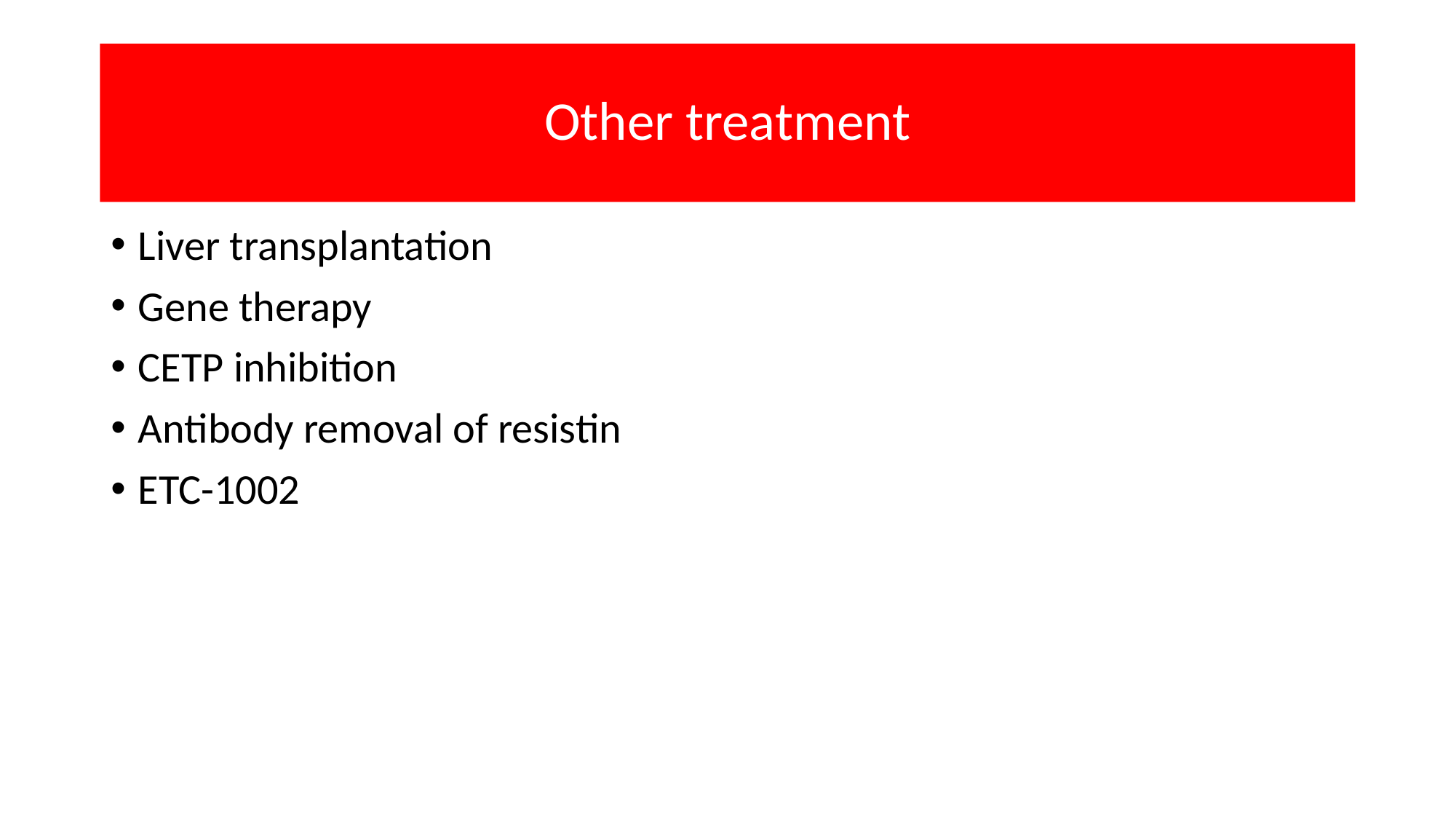

# Other treatment
Liver transplantation
Gene therapy
CETP inhibition
Antibody removal of resistin
ETC-1002